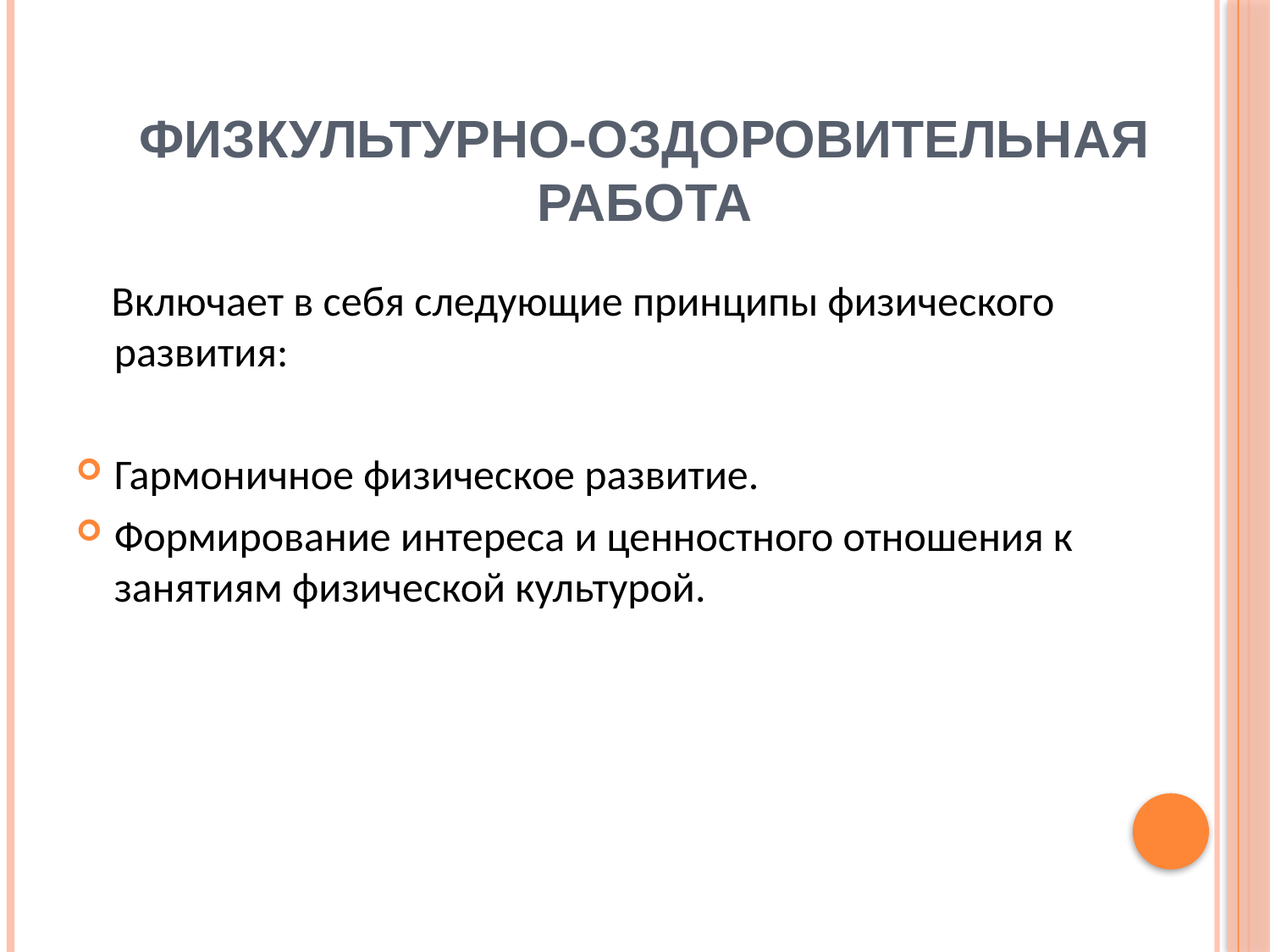

# Физкультурно-оздоровительная работа
   Включает в себя следующие принципы физического развития:

Гармоничное физическое развитие.
Формирование интереса и ценностного отношения к занятиям физической культурой.